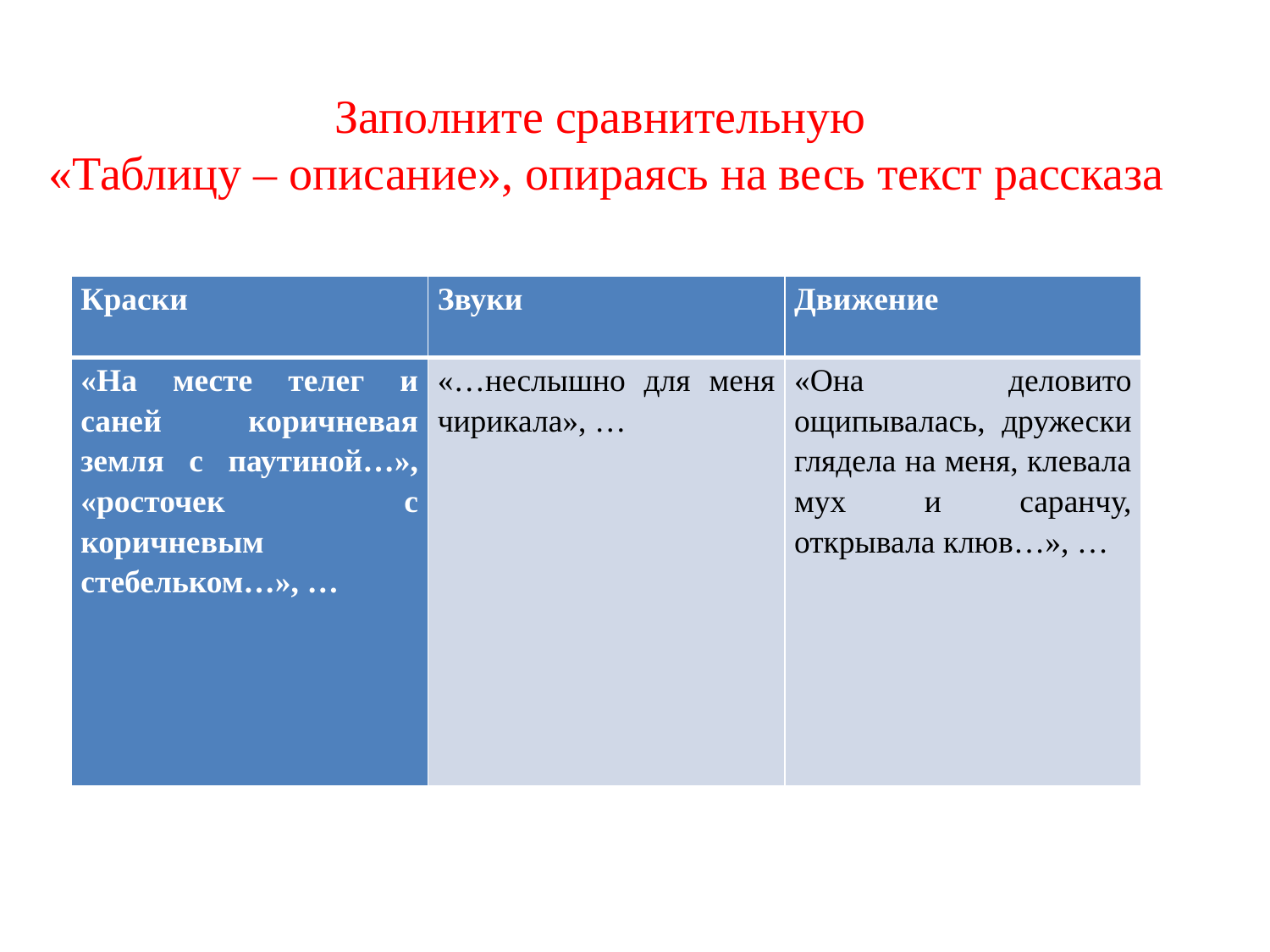

# Заполните сравнительную «Таблицу – описание», опираясь на весь текст рассказа
| Краски | Звуки | Движение |
| --- | --- | --- |
| «На месте телег и саней коричневая земля с паутиной…», «росточек с коричневым стебельком…», … | «…неслышно для меня чирикала», … | «Она деловито ощипывалась, дружески глядела на меня, клевала мух и саранчу, открывала клюв…», … |